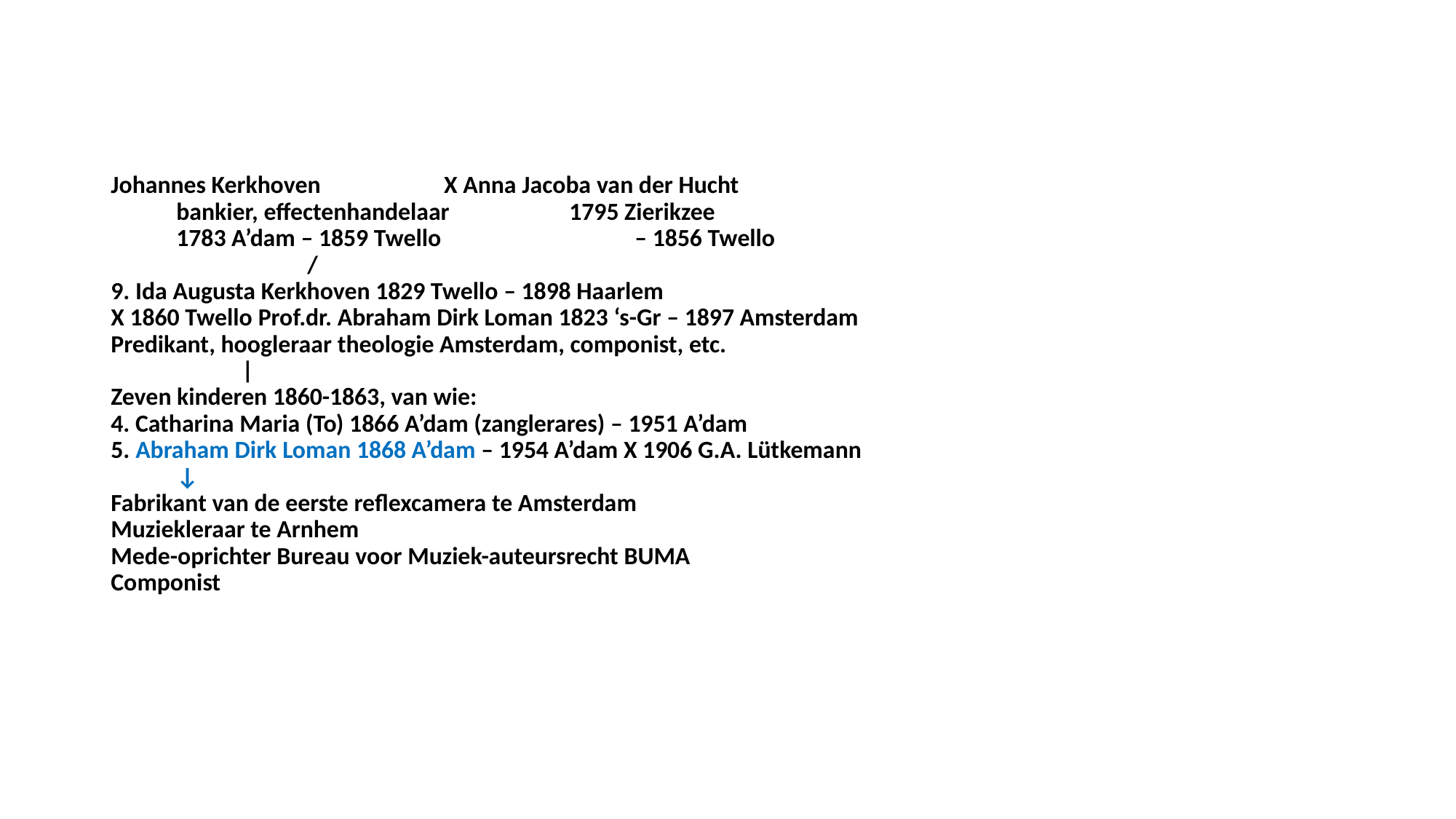

# Johannes Kerkhoven 		 X Anna Jacoba van der Hucht bankier, effectenhandelaar	 	1795 Zierikzee 1783 A’dam – 1859 Twello	 	 	– 1856 Twello / 9. Ida Augusta Kerkhoven 1829 Twello – 1898 Haarlem X 1860 Twello Prof.dr. Abraham Dirk Loman 1823 ‘s-Gr – 1897 Amsterdam Predikant, hoogleraar theologie Amsterdam, componist, etc. | Zeven kinderen 1860-1863, van wie: 4. Catharina Maria (To) 1866 A’dam (zanglerares) – 1951 A’dam 5. Abraham Dirk Loman 1868 A’dam – 1954 A’dam X 1906 G.A. Lütkemann ↓ Fabrikant van de eerste reflexcamera te Amsterdam Muziekleraar te Arnhem Mede-oprichter Bureau voor Muziek-auteursrecht BUMA Componist